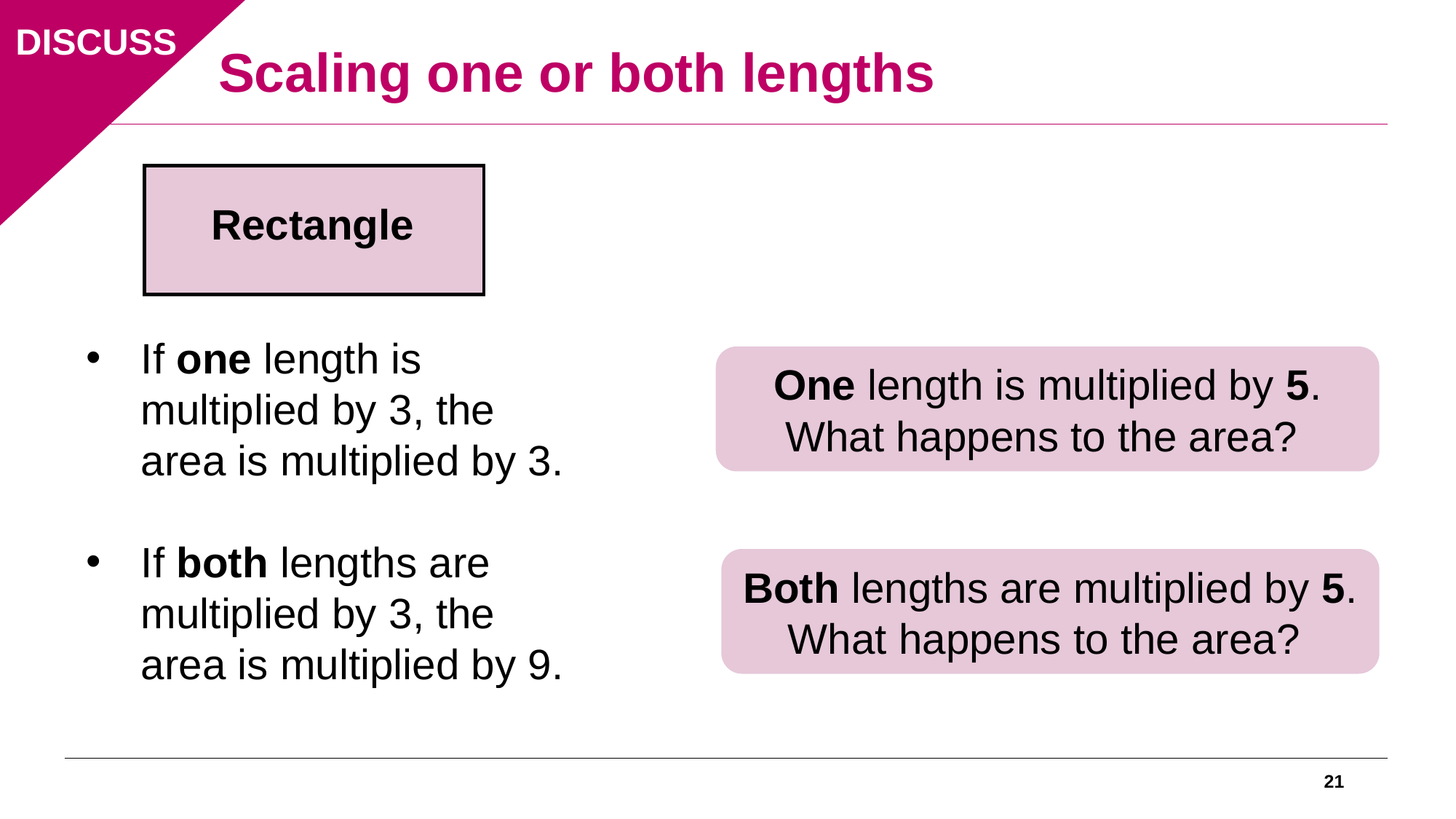

DISCUSS
Scaling one or both lengths

Rectangle
If one length is multiplied by 3, the area is multiplied by 3.

If both lengths are multiplied by 3, the area is multiplied by 9.

One length is multiplied by 5.
What happens to the area?
Both lengths are multiplied by 5. What happens to the area?
21